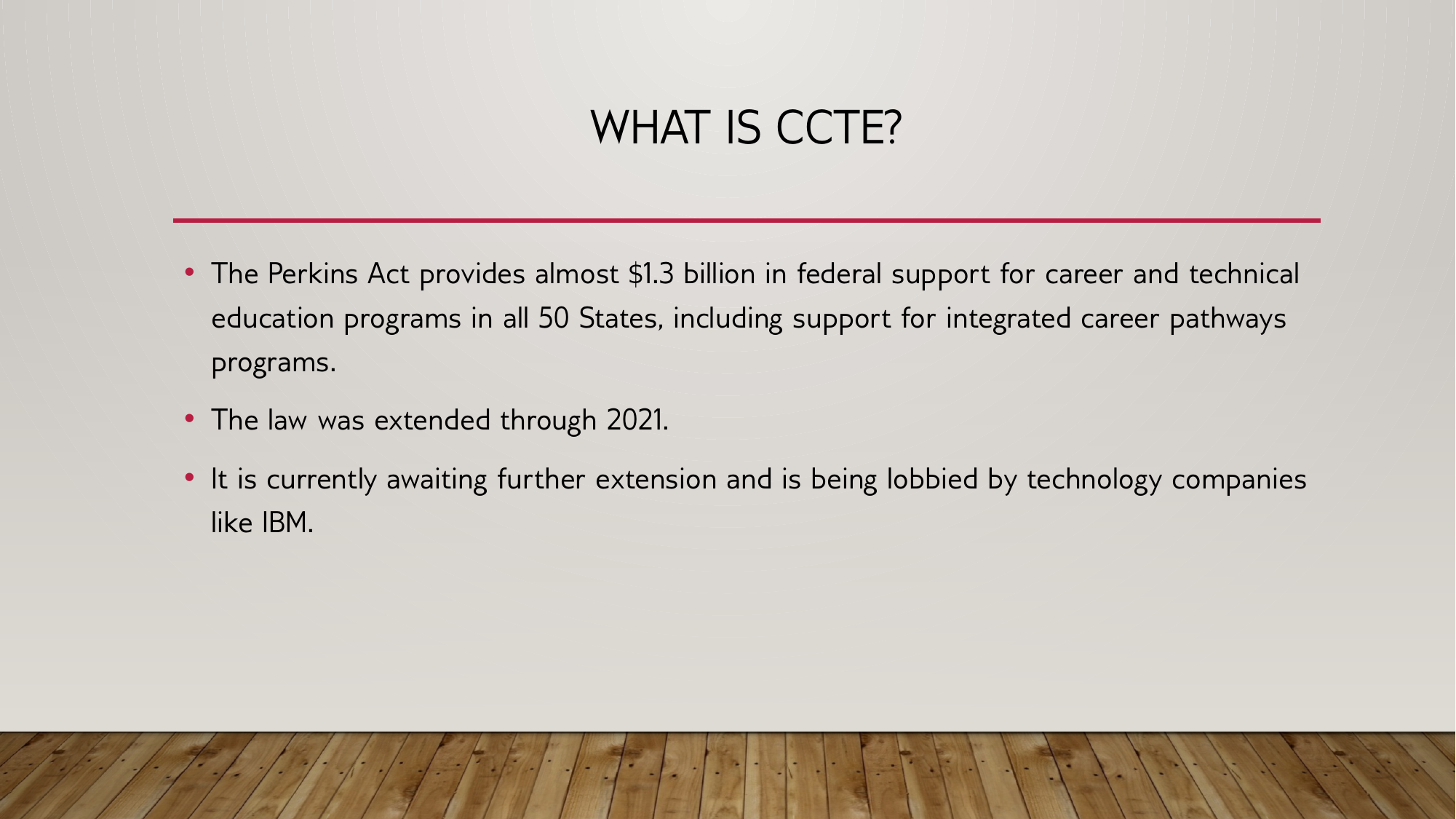

# What is CCTE?
The Perkins Act provides almost $1.3 billion in federal support for career and technical education programs in all 50 States, including support for integrated career pathways programs.
The law was extended through 2021.
It is currently awaiting further extension and is being lobbied by technology companies like IBM.